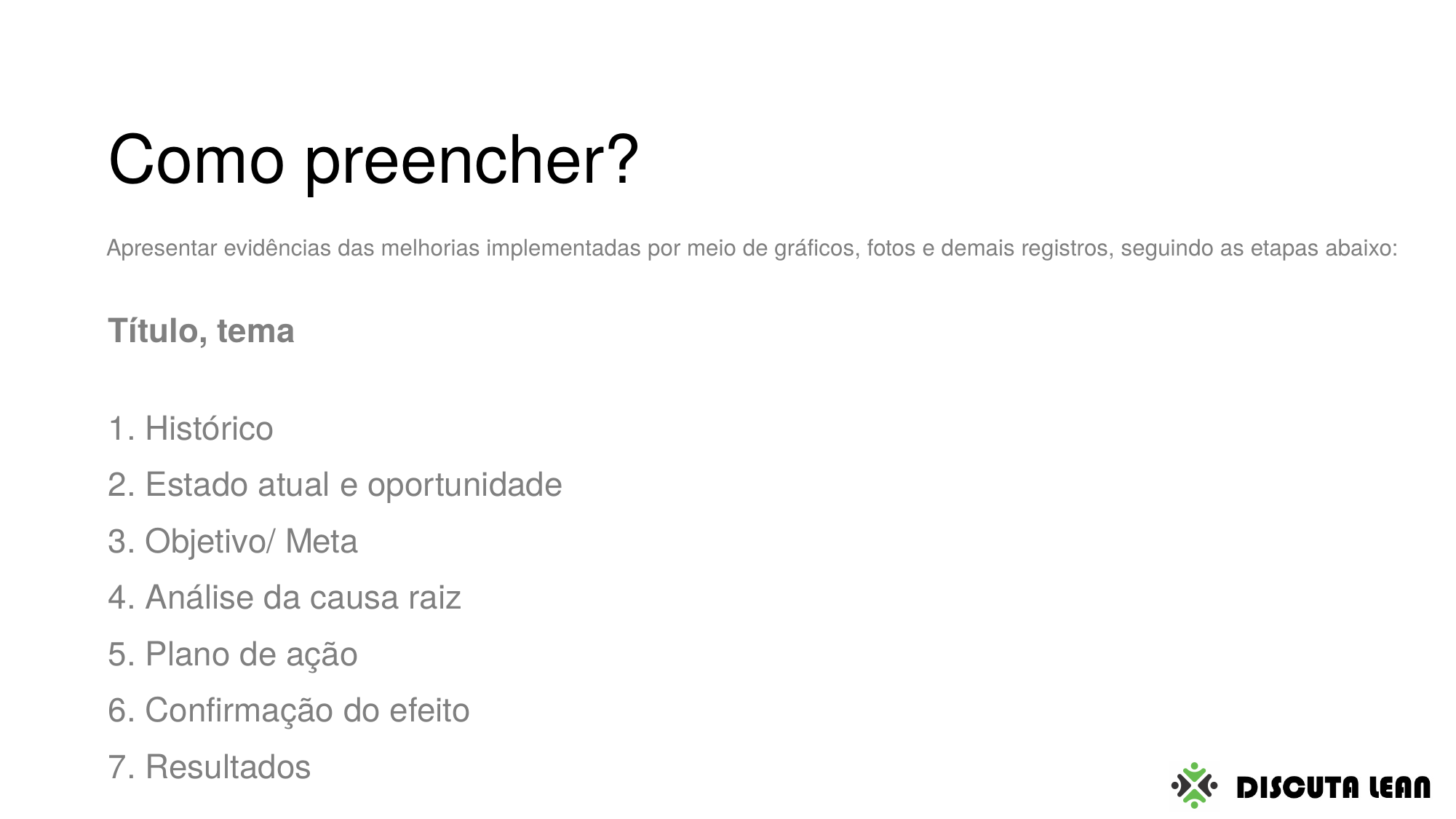

Como preencher?
Apresentar evidências das melhorias implementadas por meio de gráficos, fotos e demais registros, seguindo as etapas abaixo:
Título, tema

1. Histórico
2. Estado atual e oportunidade
3. Objetivo/ Meta
4. Análise da causa raiz
5. Plano de ação
6. Confirmação do efeito
7. Resultados